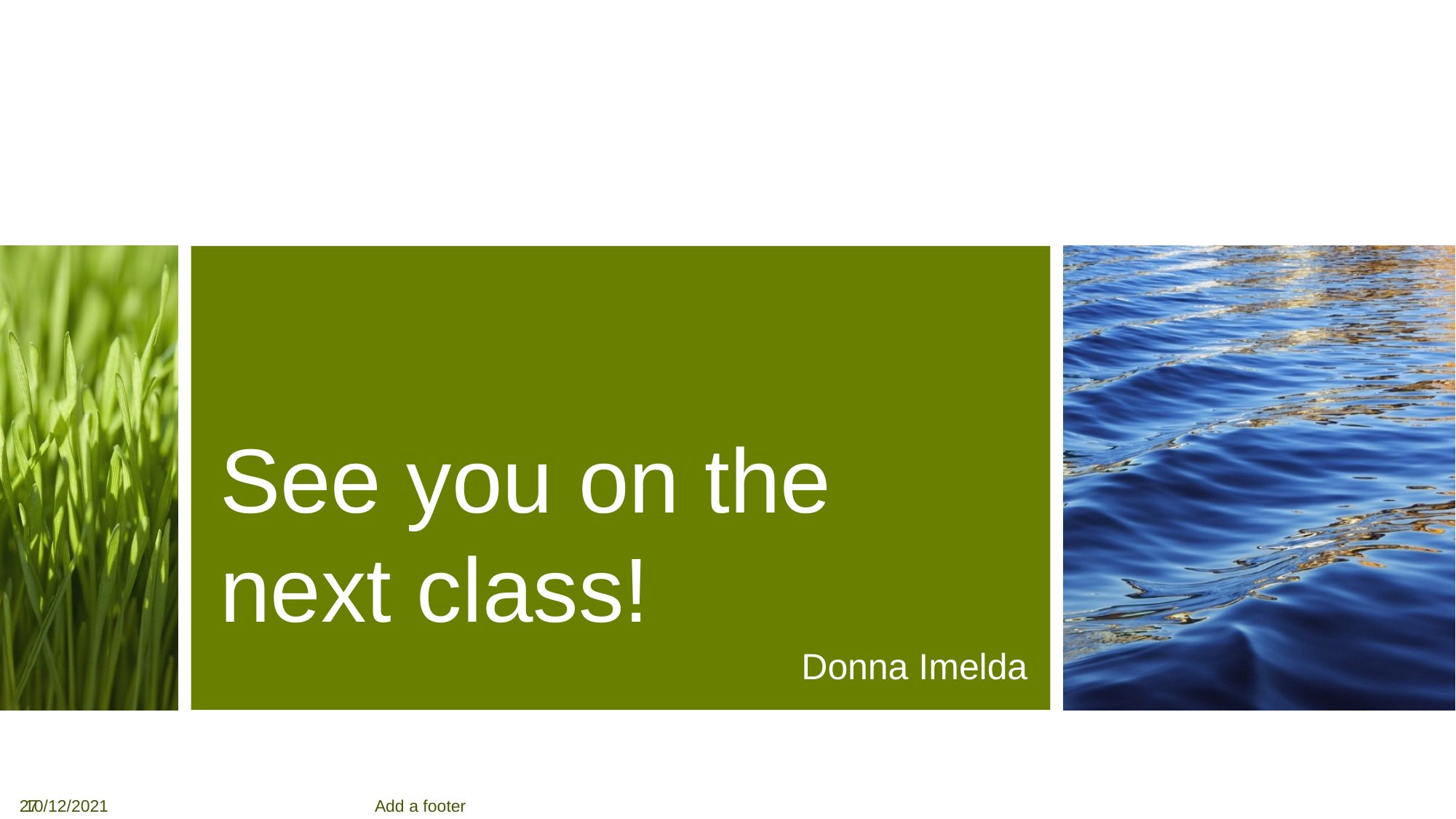

# See you on the next class!
Donna Imelda
27
10/12/2021
Add a footer